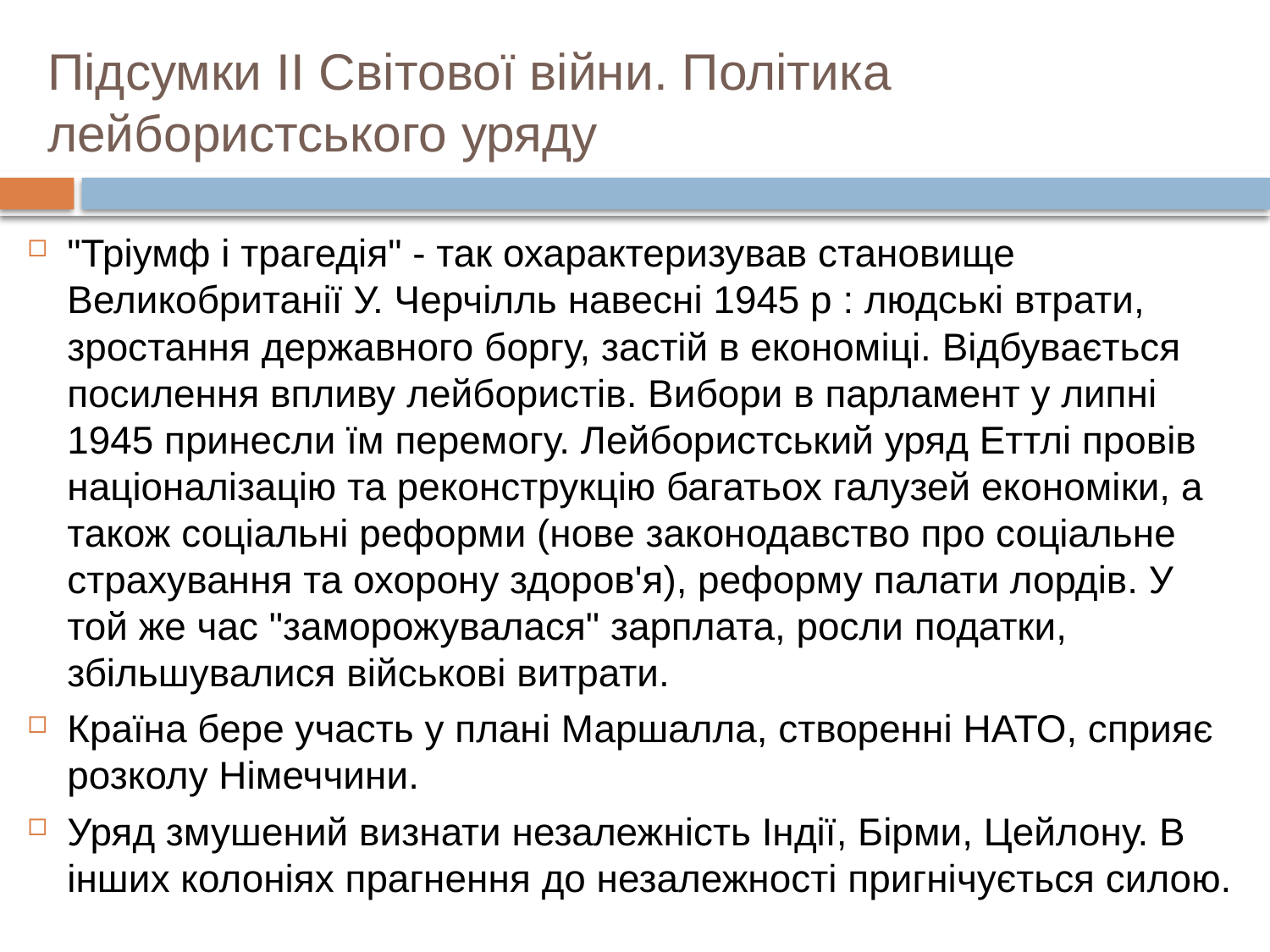

# Підсумки II Світової війни. Політика лейбористського уряду
"Тріумф і трагедія" - так охарактеризував становище Великобританії У. Черчілль навесні 1945 р : людські втрати, зростання державного боргу, застій в економіці. Відбувається посилення впливу лейбористів. Вибори в парламент у липні 1945 принесли їм перемогу. Лейбористський уряд Еттлі провів націоналізацію та реконструкцію багатьох галузей економіки, а також соціальні реформи (нове законодавство про соціальне страхування та охорону здоров'я), реформу палати лордів. У той же час "заморожувалася" зарплата, росли податки, збільшувалися військові витрати.
Країна бере участь у плані Маршалла, створенні НАТО, сприяє розколу Німеччини.
Уряд змушений визнати незалежність Індії, Бірми, Цейлону. В інших колоніях прагнення до незалежності пригнічується силою.